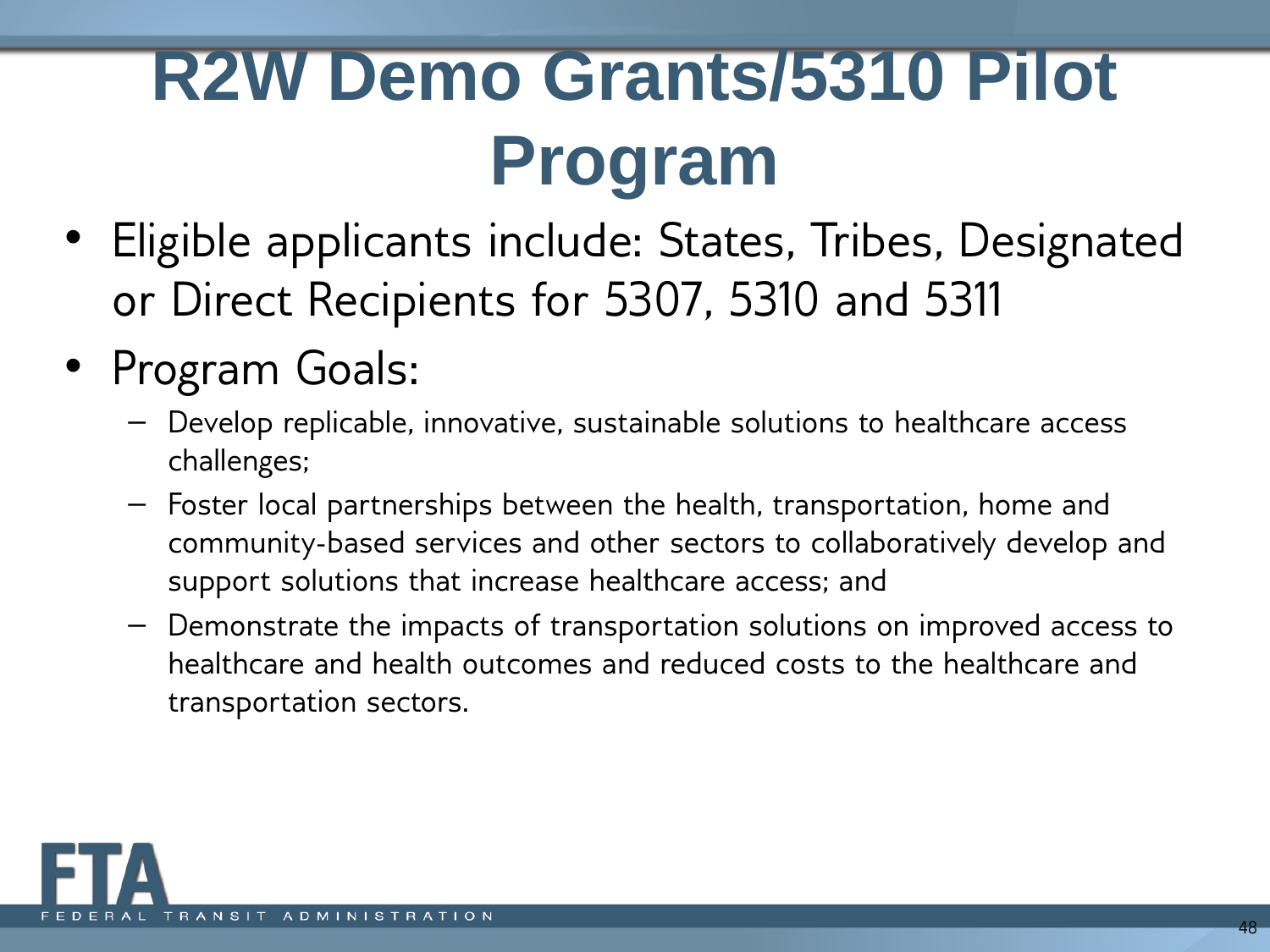

# R2W Demo Grants/5310 Pilot Program
Eligible applicants include: States, Tribes, Designated or Direct Recipients for 5307, 5310 and 5311
Program Goals:
Develop replicable, innovative, sustainable solutions to healthcare access challenges;
Foster local partnerships between the health, transportation, home and community-based services and other sectors to collaboratively develop and support solutions that increase healthcare access; and
Demonstrate the impacts of transportation solutions on improved access to healthcare and health outcomes and reduced costs to the healthcare and transportation sectors.

48